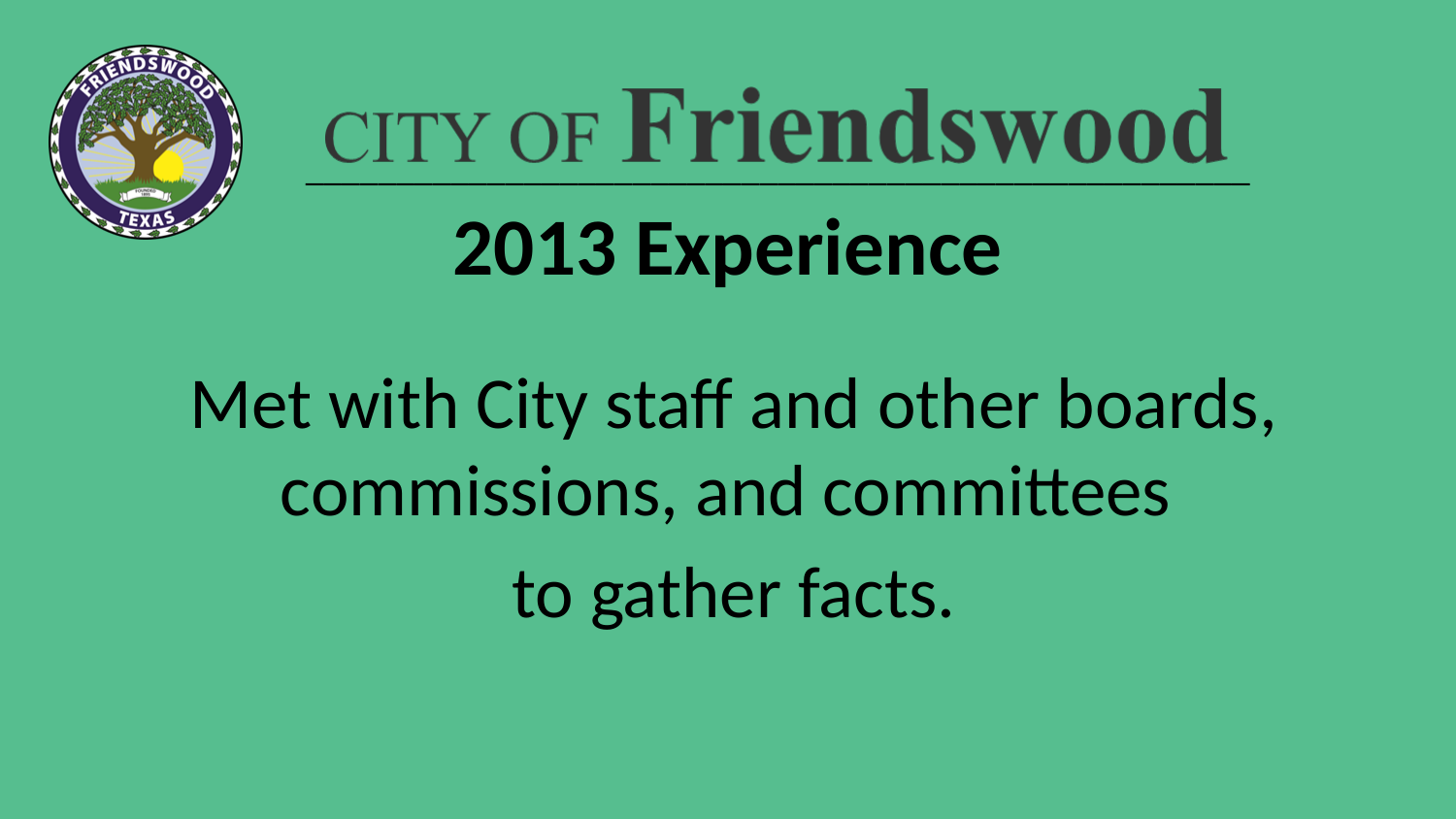

# 2013 Experience
Met with City staff and other boards, commissions, and committees
to gather facts.